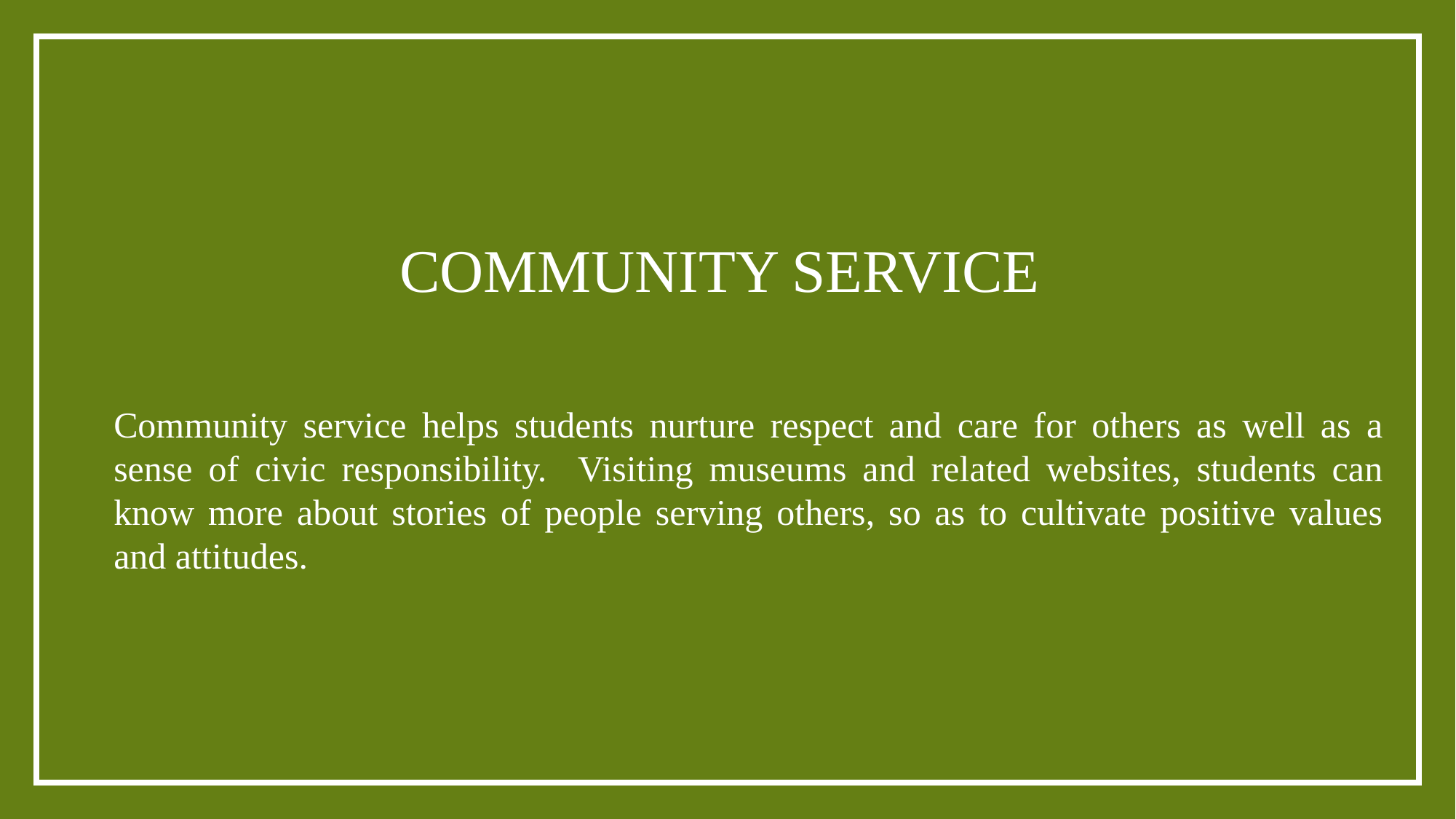

# Community service
Community service helps students nurture respect and care for others as well as a sense of civic responsibility.  Visiting museums and related websites, students can know more about stories of people serving others, so as to cultivate positive values and attitudes.